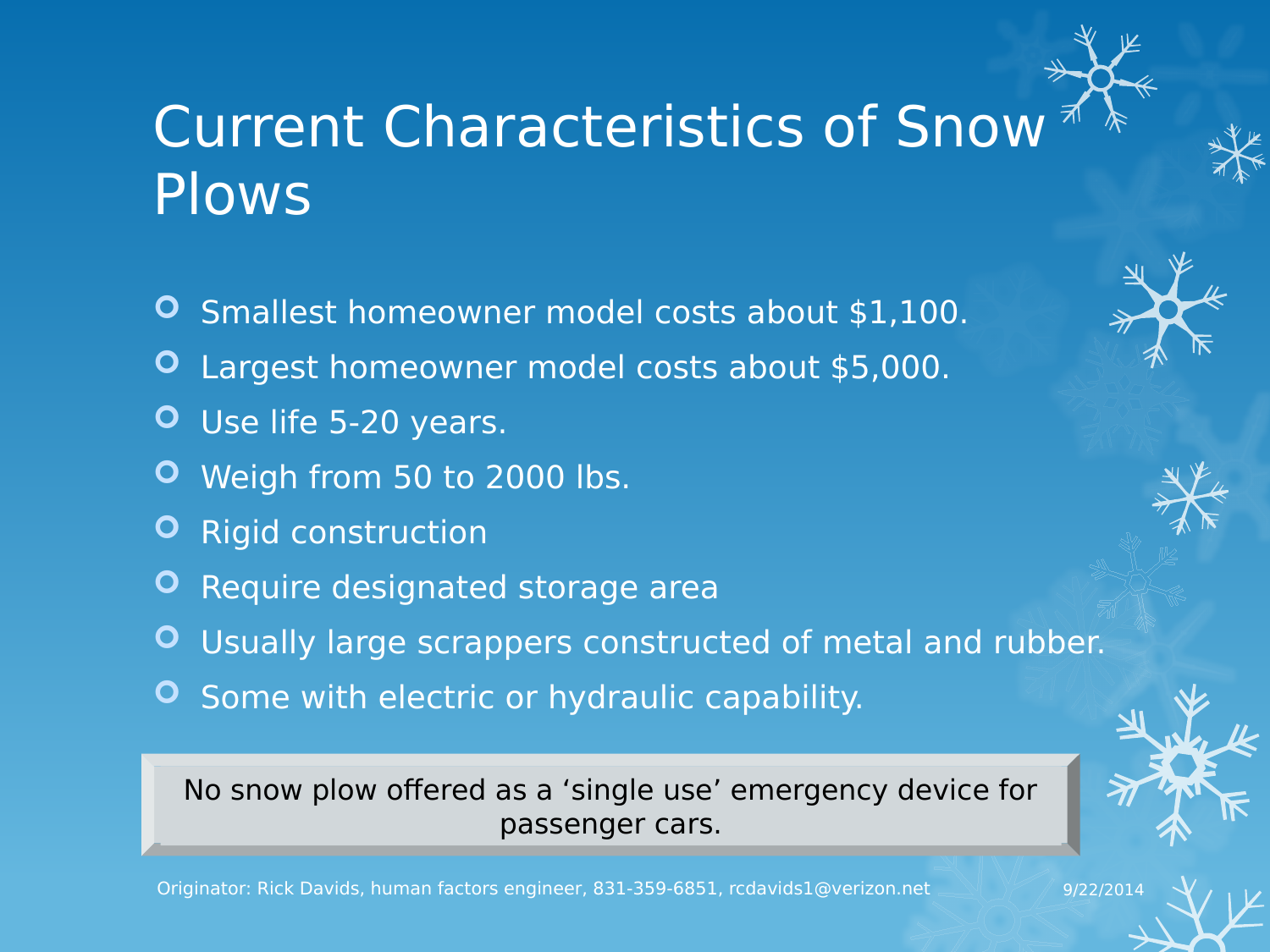

# Current Characteristics of Snow Plows
Smallest homeowner model costs about $1,100.
Largest homeowner model costs about $5,000.
Use life 5-20 years.
Weigh from 50 to 2000 lbs.
Rigid construction
Require designated storage area
Usually large scrappers constructed of metal and rubber.
Some with electric or hydraulic capability.

No snow plow offered as a ‘single use’ emergency device for passenger cars.
9/22/2014
Originator: Rick Davids, human factors engineer, 831-359-6851, rcdavids1@verizon.net